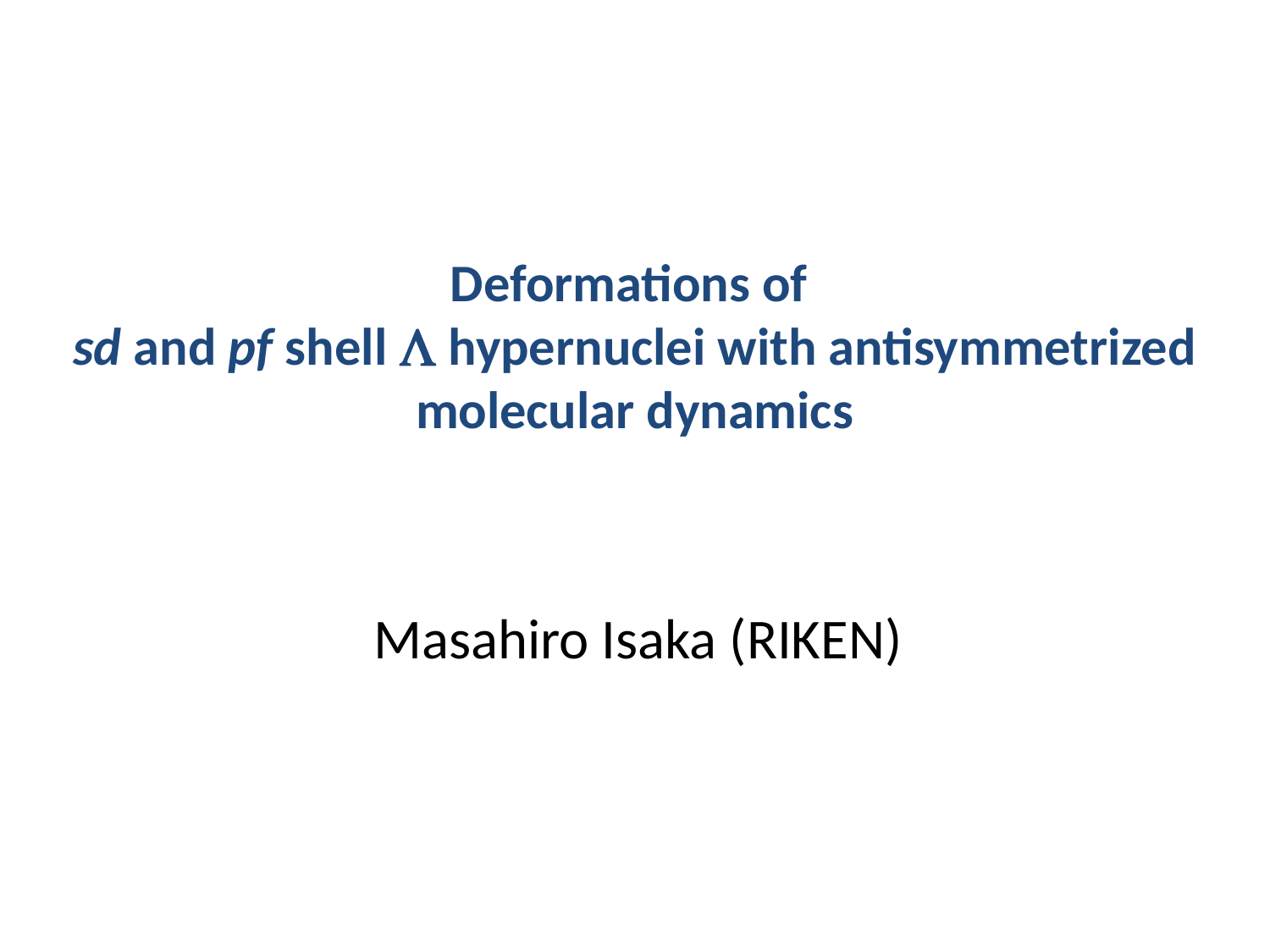

# Deformations of sd and pf shell Λ hypernuclei with antisymmetrized molecular dynamics
Masahiro Isaka (RIKEN)